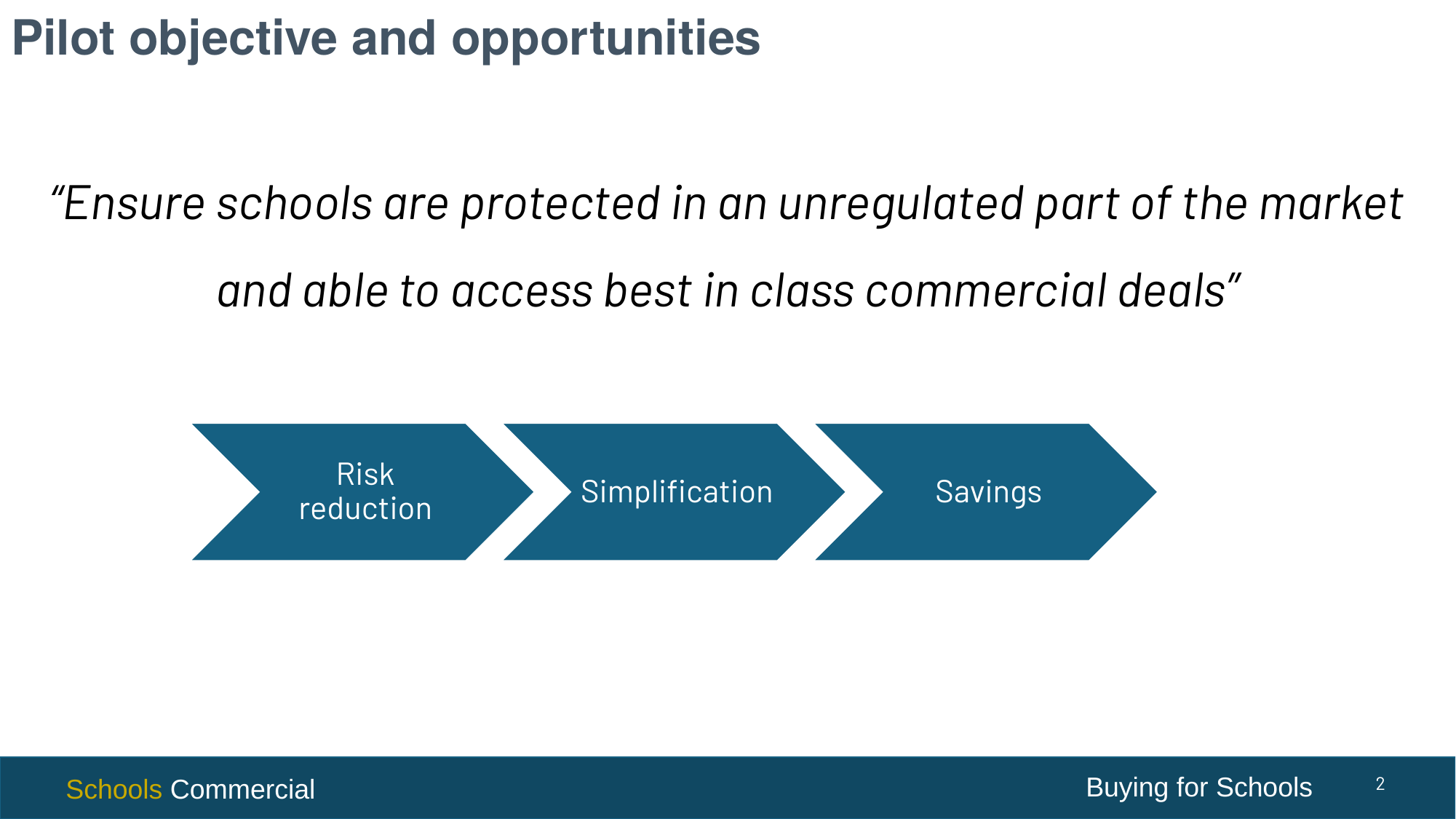

# Pilot objective and opportunities
“Ensure schools are protected in an unregulated part of the market and able to access best in class commercial deals”
Risk reduction
Simplification
Savings
2